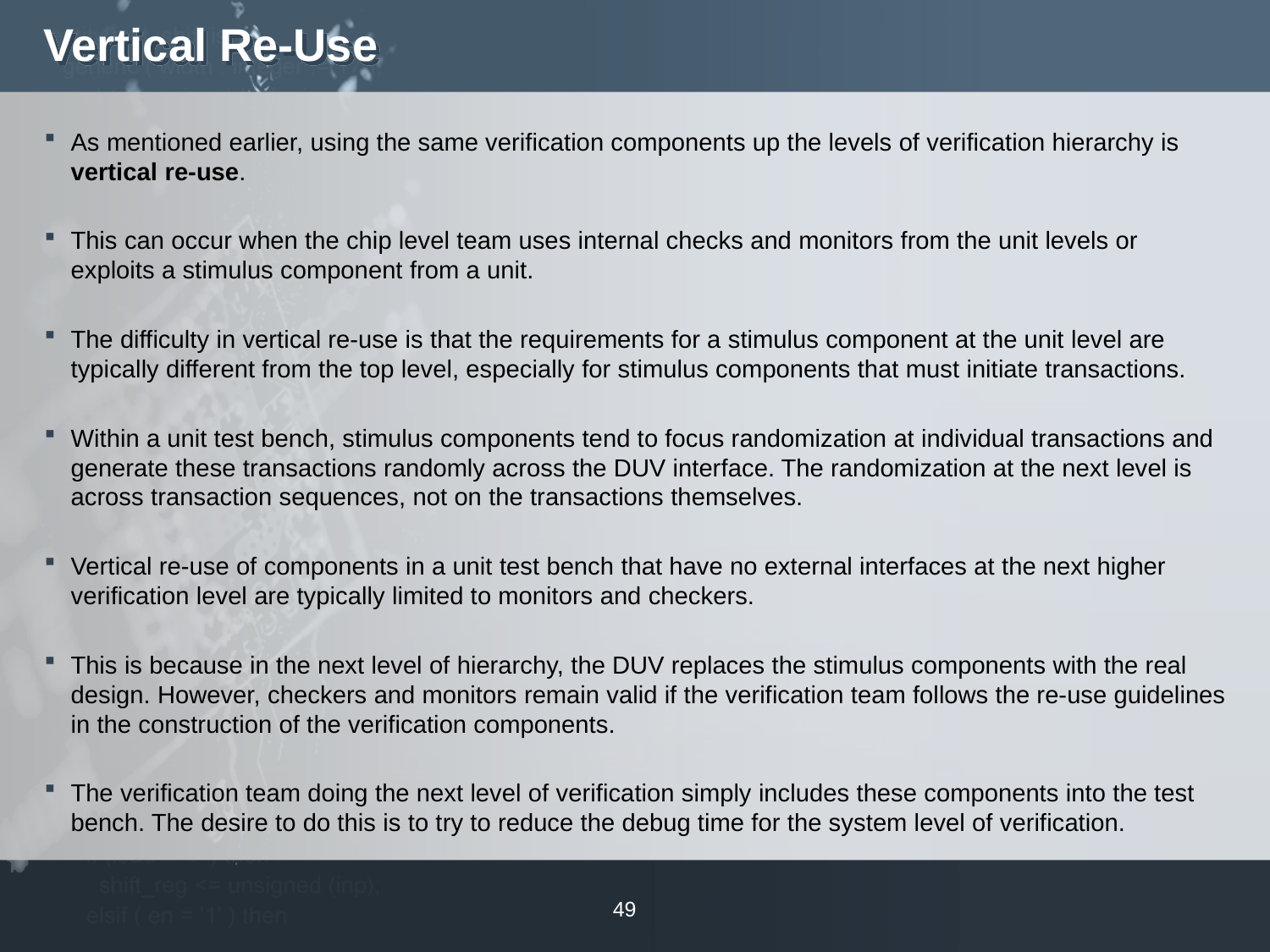

# Vertical Re-Use
As mentioned earlier, using the same verification components up the levels of verification hierarchy is vertical re-use.

This can occur when the chip level team uses internal checks and monitors from the unit levels or exploits a stimulus component from a unit.

The difficulty in vertical re-use is that the requirements for a stimulus component at the unit level are typically different from the top level, especially for stimulus components that must initiate transactions.

Within a unit test bench, stimulus components tend to focus randomization at individual transactions and generate these transactions randomly across the DUV interface. The randomization at the next level is across transaction sequences, not on the transactions themselves.

Vertical re-use of components in a unit test bench that have no external interfaces at the next higher verification level are typically limited to monitors and checkers.

This is because in the next level of hierarchy, the DUV replaces the stimulus components with the real design. However, checkers and monitors remain valid if the verification team follows the re-use guidelines in the construction of the verification components.

The verification team doing the next level of verification simply includes these components into the test bench. The desire to do this is to try to reduce the debug time for the system level of verification.
49